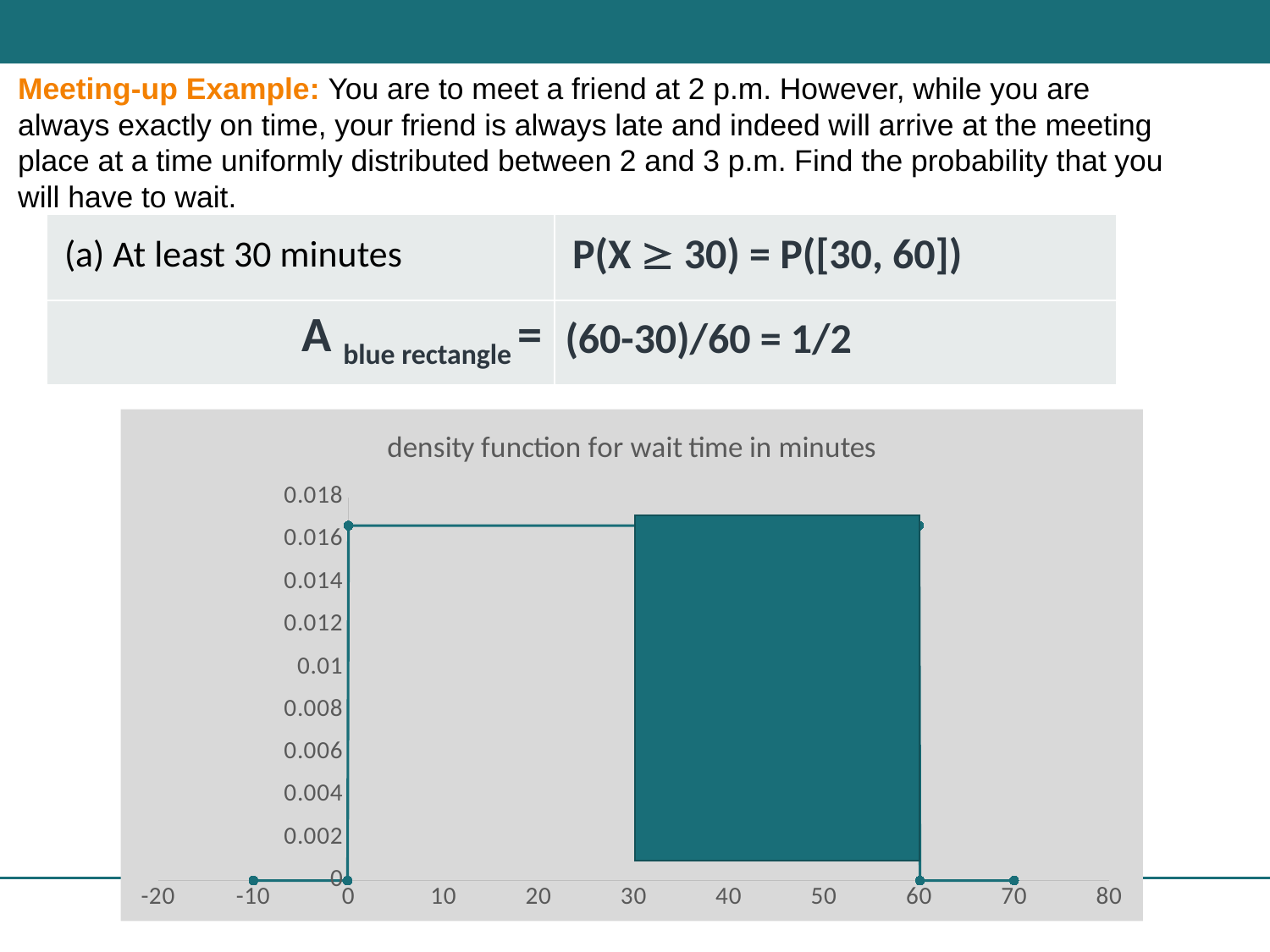

Meeting-up Example: You are to meet a friend at 2 p.m. However, while you are always exactly on time, your friend is always late and indeed will arrive at the meeting place at a time uniformly distributed between 2 and 3 p.m. Find the probability that you will have to wait.
| (a) At least 30 minutes | P(X ≥ 30) = P([30, 60]) |
| --- | --- |
| A blue rectangle = | (60-30)/60 = 1/2 |

### Chart: density function for wait time in minutes

| Category | f(x) |
|---|---|